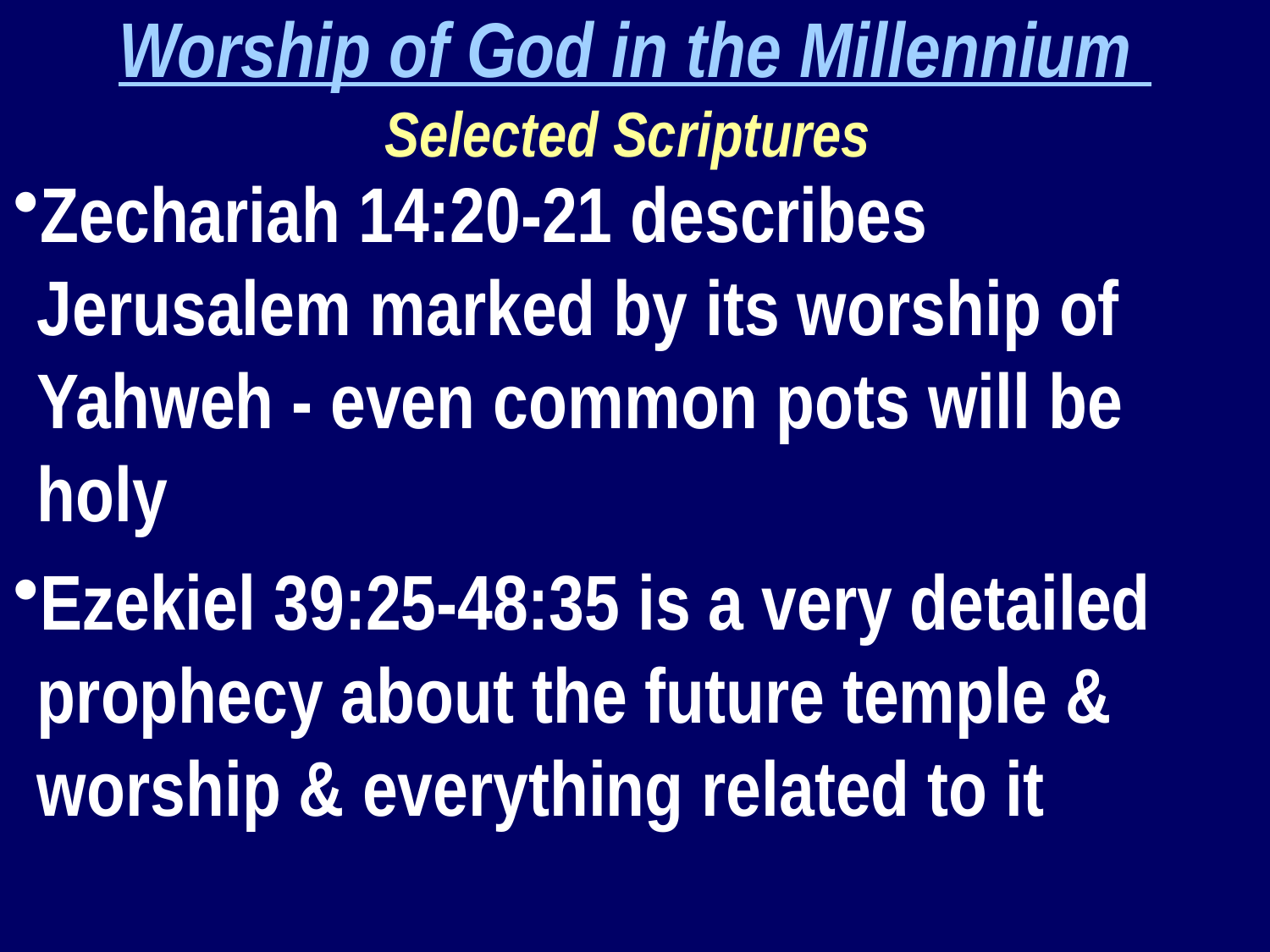

Worship of God in the Millennium
Selected Scriptures
Zechariah 14:20-21 describes Jerusalem marked by its worship of Yahweh - even common pots will be holy
Ezekiel 39:25-48:35 is a very detailed prophecy about the future temple & worship & everything related to it